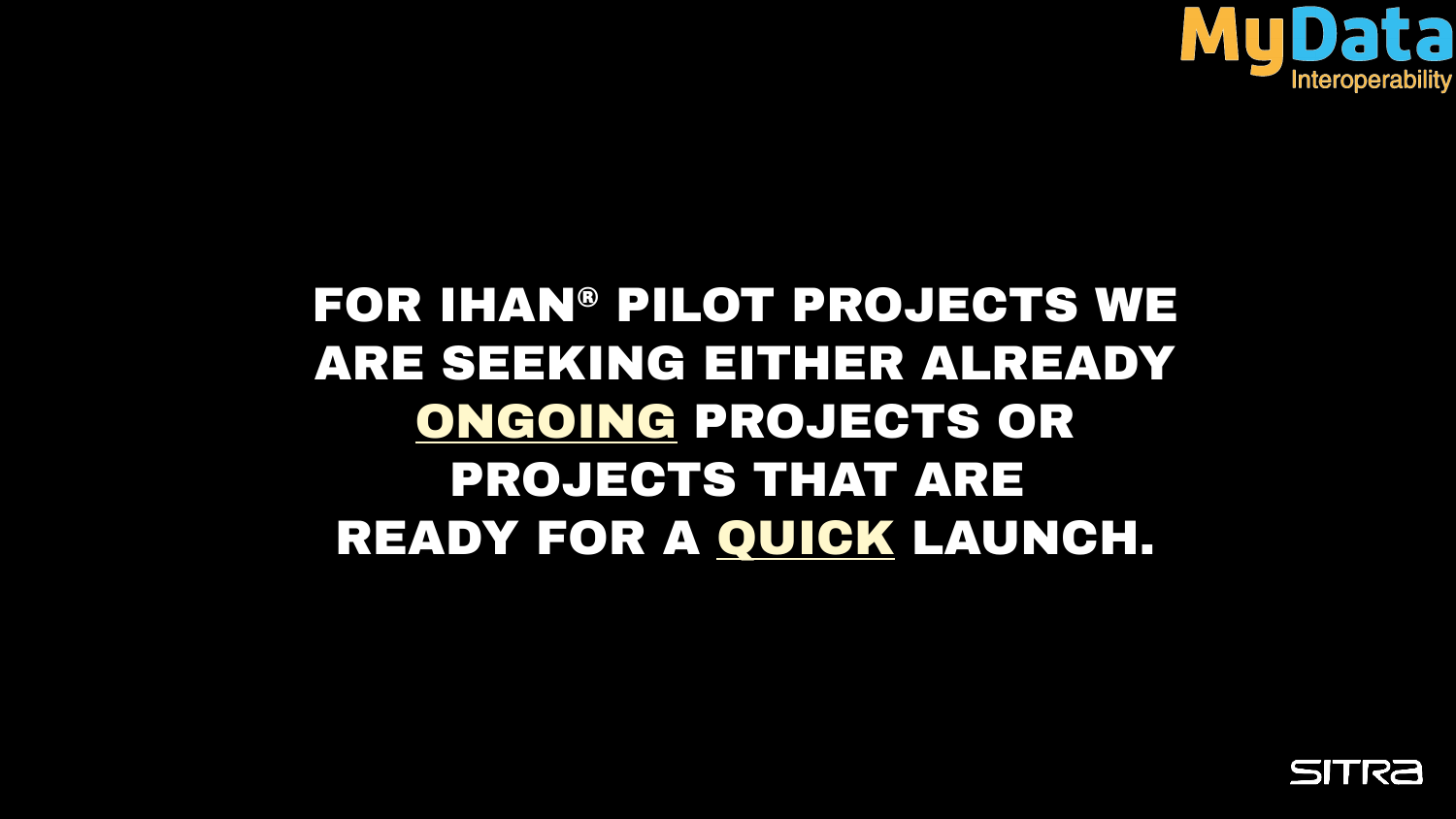

# For IHAN® pilot projects we are seeking EITHER ALREADY ongoing projects or projects that are ready for a quick launch.